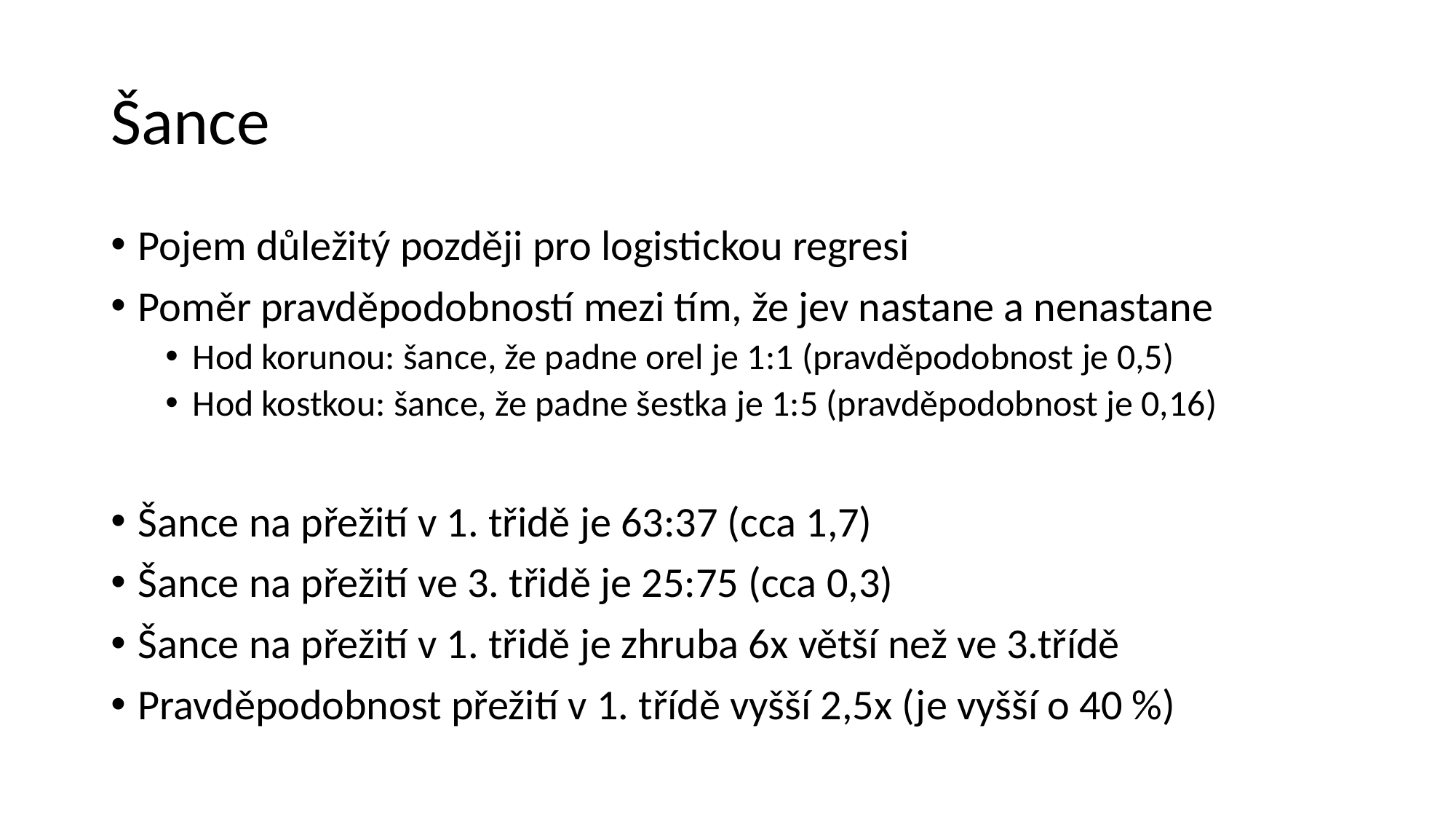

# Šance
Pojem důležitý později pro logistickou regresi
Poměr pravděpodobností mezi tím, že jev nastane a nenastane
Hod korunou: šance, že padne orel je 1:1 (pravděpodobnost je 0,5)
Hod kostkou: šance, že padne šestka je 1:5 (pravděpodobnost je 0,16)

Šance na přežití v 1. třidě je 63:37 (cca 1,7)
Šance na přežití ve 3. třidě je 25:75 (cca 0,3)
Šance na přežití v 1. třidě je zhruba 6x větší než ve 3.třídě
Pravděpodobnost přežití v 1. třídě vyšší 2,5x (je vyšší o 40 %)